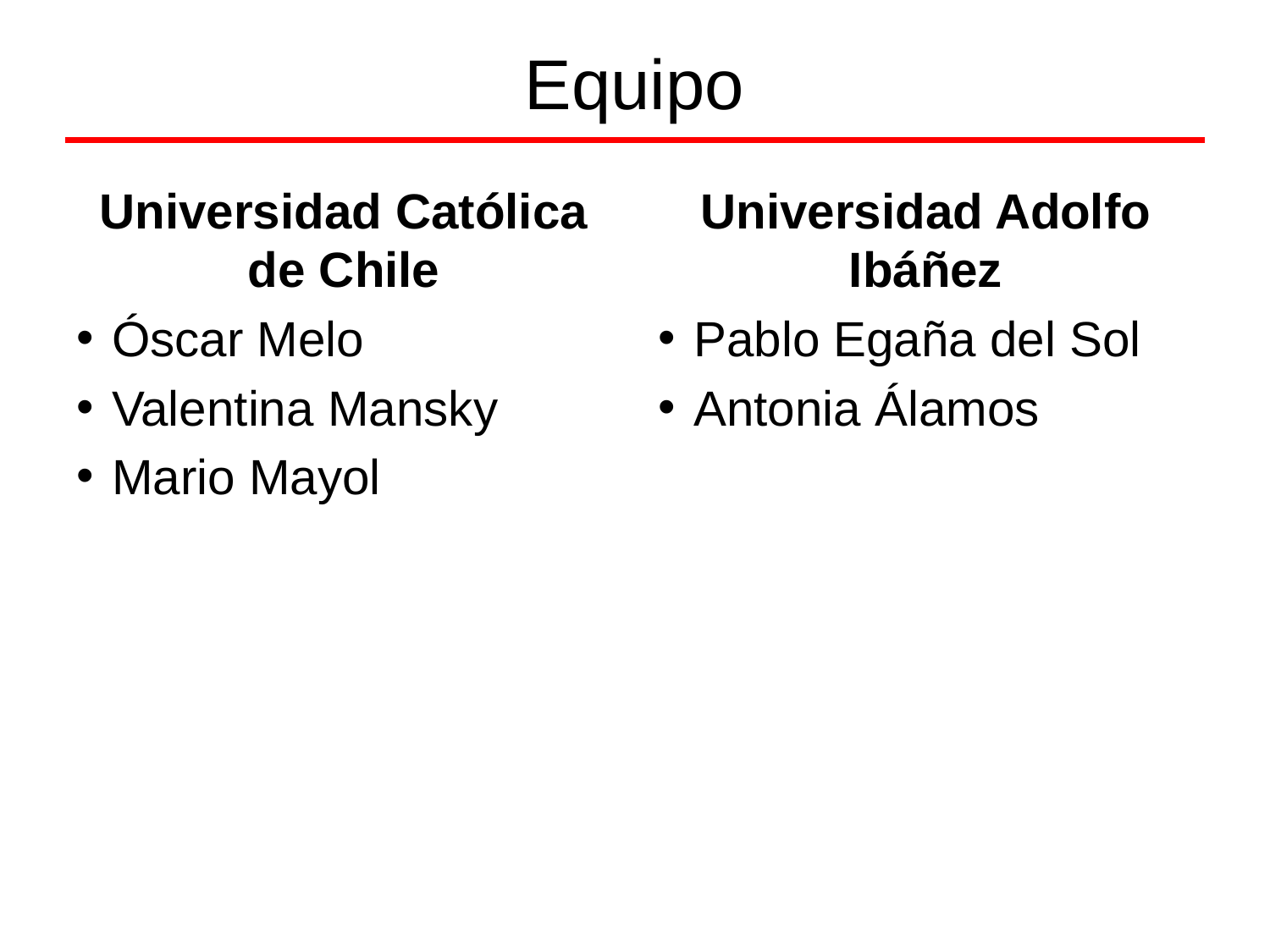

# Equipo
Universidad Católica de Chile
Óscar Melo
Valentina Mansky
Mario Mayol
Universidad Adolfo Ibáñez
Pablo Egaña del Sol
Antonia Álamos